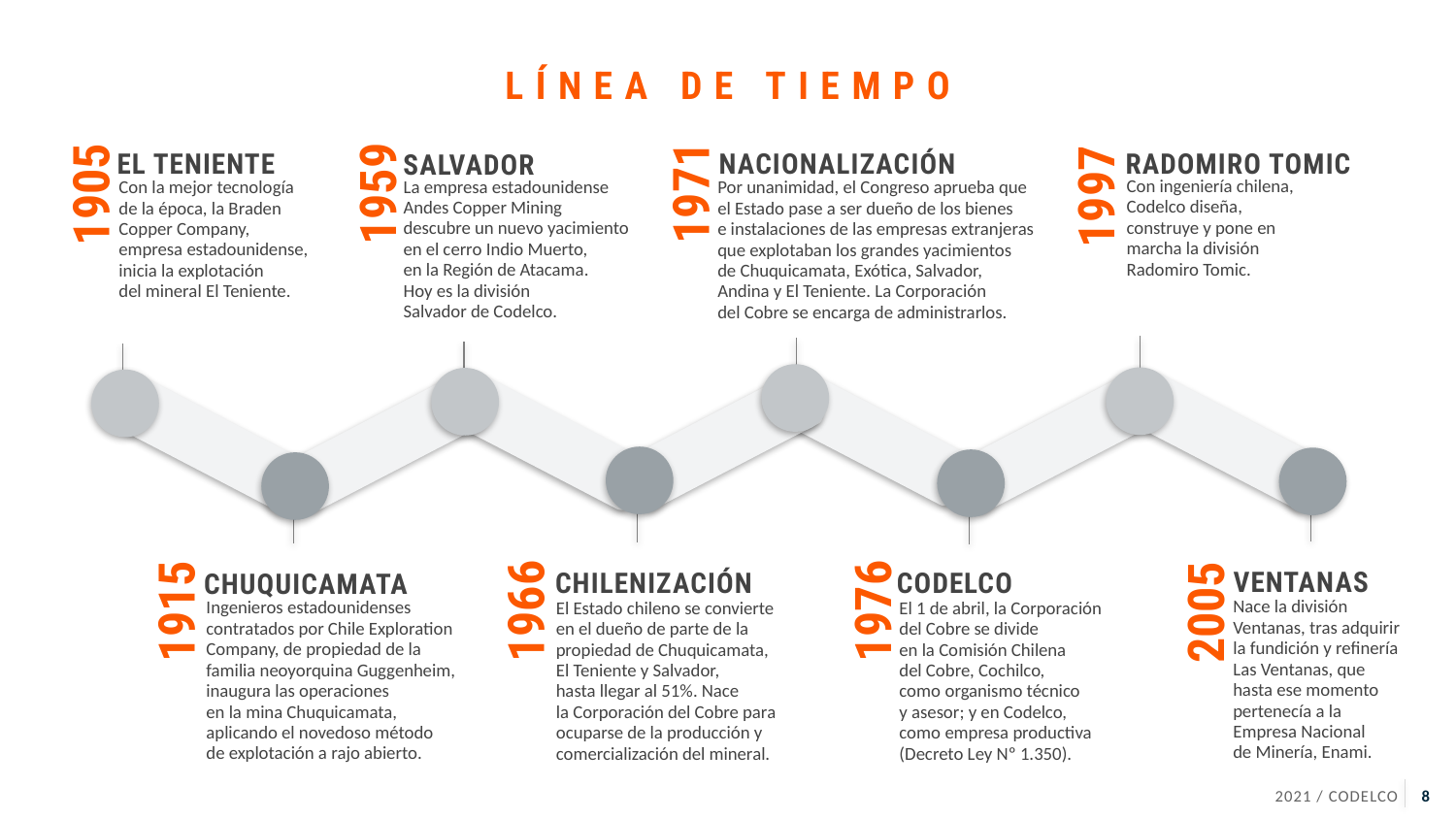

LÍNEA DE TIEMPO
NACIONALIZACIÓN
EL TENIENTE
RADOMIRO TOMIC
SALVADOR
1971
1959
1905
1997
Con ingeniería chilena,
Codelco diseña,
construye y pone en
marcha la división
Radomiro Tomic.
La empresa estadounidense
Andes Copper Mining
descubre un nuevo yacimiento
en el cerro Indio Muerto,
en la Región de Atacama.
Hoy es la división
Salvador de Codelco.
Con la mejor tecnología
de la época, la Braden
Copper Company,
empresa estadounidense,
inicia la explotación
del mineral El Teniente.
Por unanimidad, el Congreso aprueba que
el Estado pase a ser dueño de los bienes
e instalaciones de las empresas extranjeras
que explotaban los grandes yacimientos
de Chuquicamata, Exótica, Salvador,
Andina y El Teniente. La Corporación
del Cobre se encarga de administrarlos.

VENTANAS
CODELCO
CHILENIZACIÓN
CHUQUICAMATA
1966
1976
1915
2005
Nace la división 
Ventanas, tras adquirir 
la fundición y refinería
Las Ventanas, que
hasta ese momento pertenecía a la
Empresa Nacional
de Minería, Enami.
Ingenieros estadounidenses contratados por Chile Exploration Company, de propiedad de la familia neoyorquina Guggenheim, inaugura las operaciones
en la mina Chuquicamata, aplicando el novedoso método
de explotación a rajo abierto.
El 1 de abril, la Corporación
del Cobre se divide
en la Comisión Chilena
del Cobre, Cochilco,
como organismo técnico
y asesor; y en Codelco,
como empresa productiva (Decreto Ley Nº 1.350).
El Estado chileno se convierte en el dueño de parte de la propiedad de Chuquicamata, El Teniente y Salvador,
hasta llegar al 51%. Nace
la Corporación del Cobre para ocuparse de la producción y comercialización del mineral.